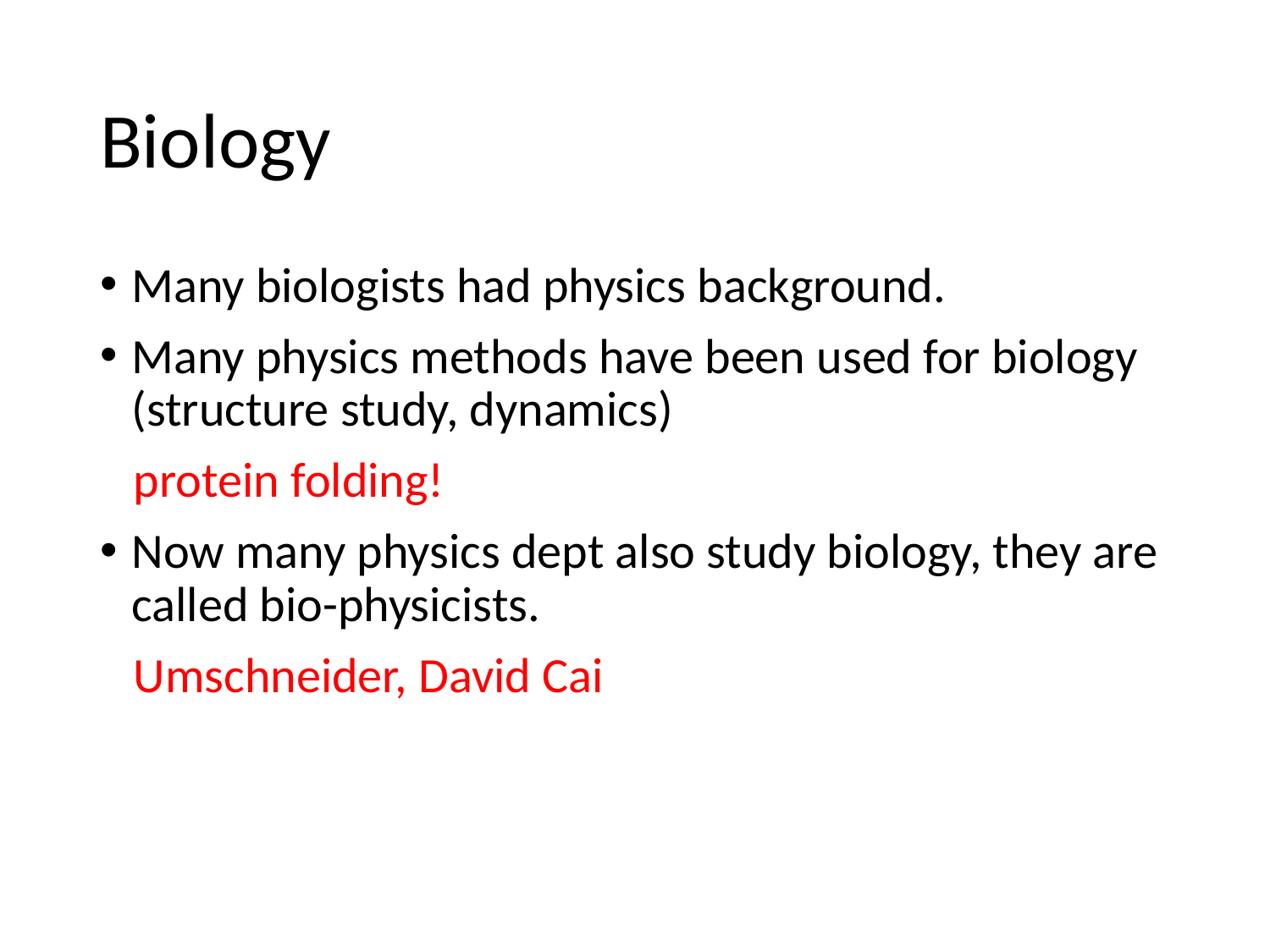

# Biology
Many biologists had physics background.
Many physics methods have been used for biology (structure study, dynamics)
   protein folding!
Now many physics dept also study biology, they are called bio-physicists.
   Umschneider, David Cai